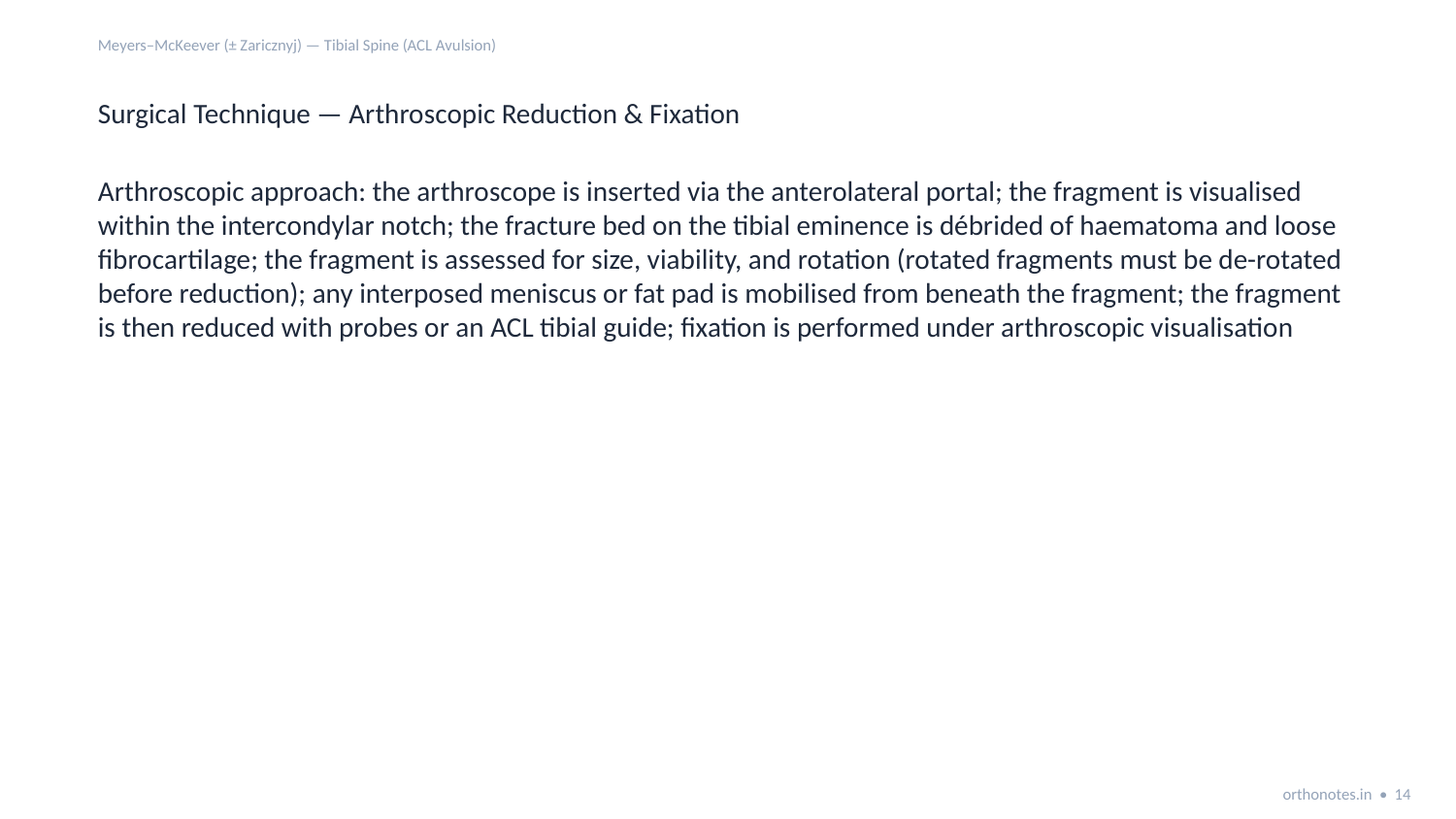

Meyers–McKeever (± Zaricznyj) — Tibial Spine (ACL Avulsion)
Surgical Technique — Arthroscopic Reduction & Fixation
Arthroscopic approach: the arthroscope is inserted via the anterolateral portal; the fragment is visualised within the intercondylar notch; the fracture bed on the tibial eminence is débrided of haematoma and loose fibrocartilage; the fragment is assessed for size, viability, and rotation (rotated fragments must be de-rotated before reduction); any interposed meniscus or fat pad is mobilised from beneath the fragment; the fragment is then reduced with probes or an ACL tibial guide; fixation is performed under arthroscopic visualisation
orthonotes.in  •  14